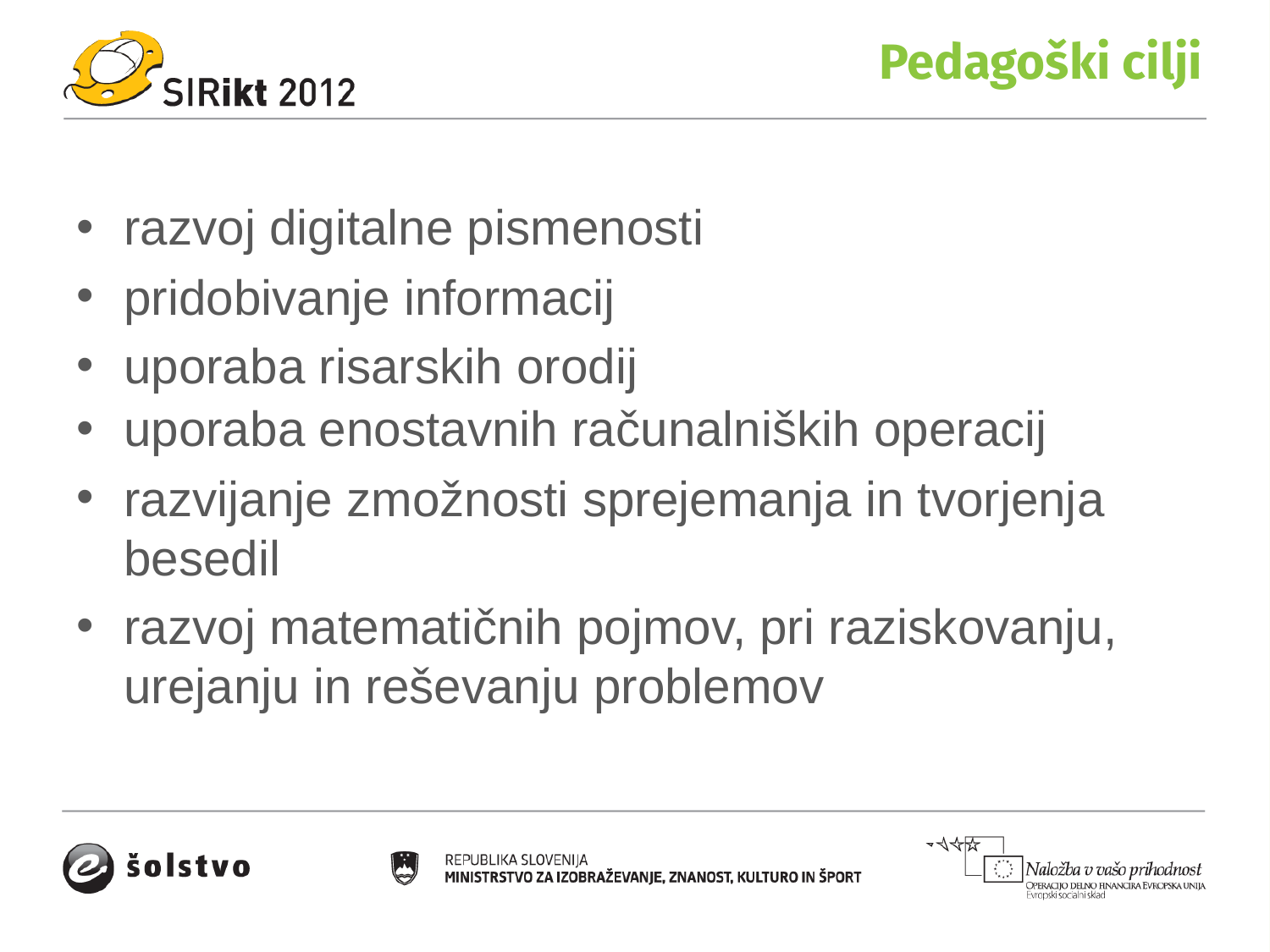

# Pedagoški cilji
razvoj digitalne pismenosti
pridobivanje informacij
uporaba risarskih orodij
uporaba enostavnih računalniških operacij
razvijanje zmožnosti sprejemanja in tvorjenja besedil
razvoj matematičnih pojmov, pri raziskovanju, urejanju in reševanju problemov